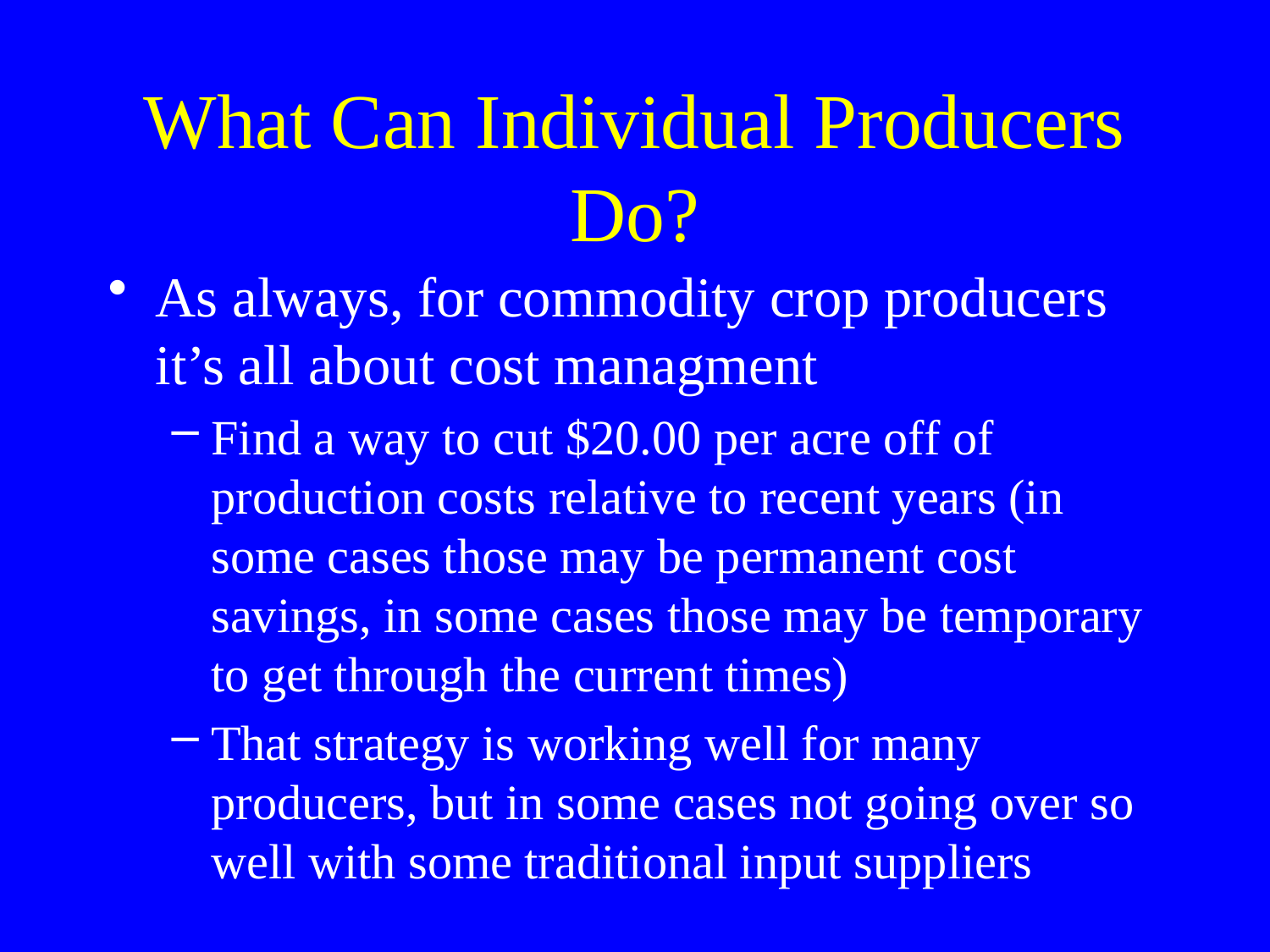

# What Can Individual Producers Do?
As always, for commodity crop producers it’s all about cost managment
Find a way to cut $20.00 per acre off of production costs relative to recent years (in some cases those may be permanent cost savings, in some cases those may be temporary to get through the current times)
That strategy is working well for many producers, but in some cases not going over so well with some traditional input suppliers